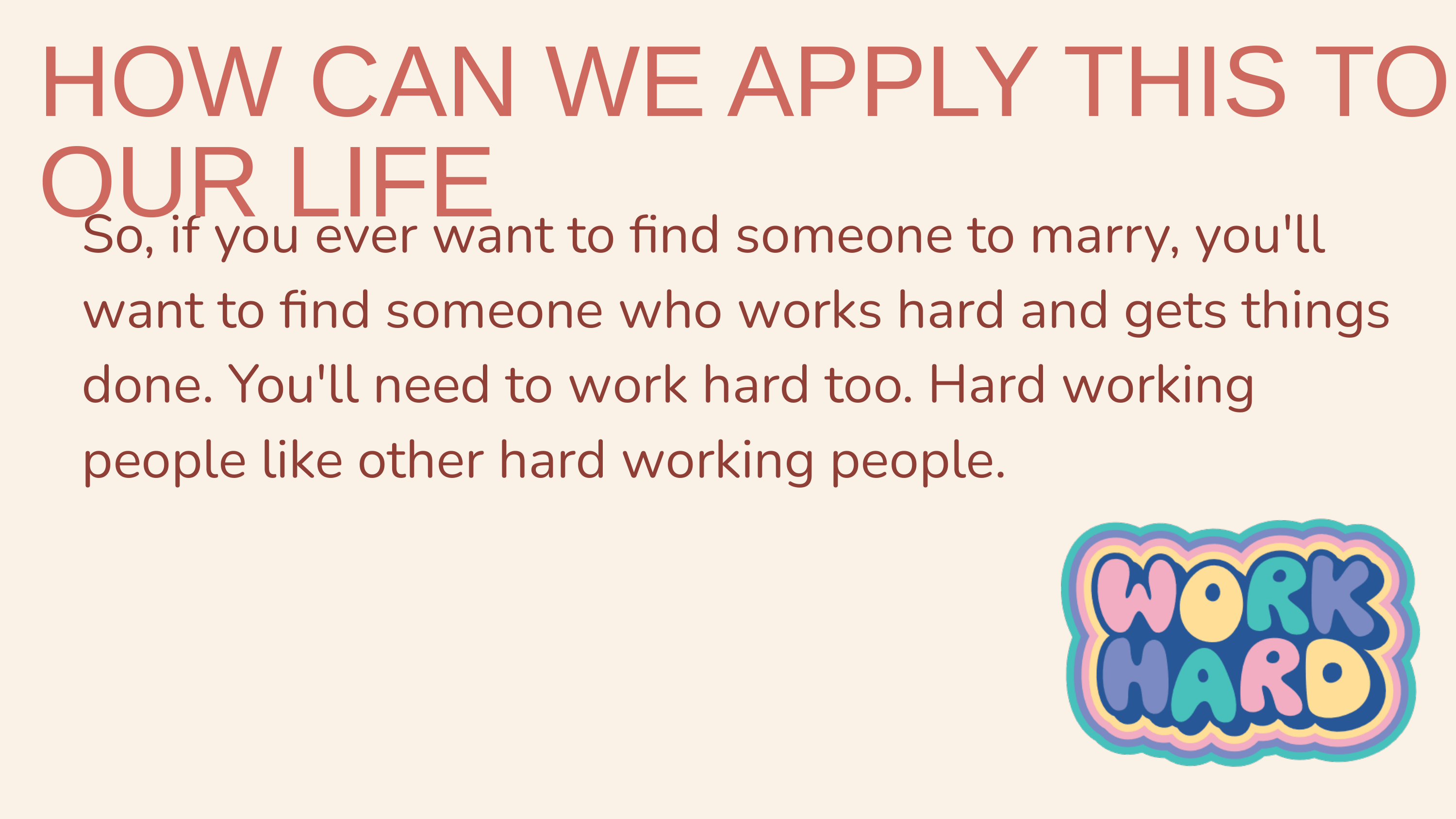

HOW CAN WE APPLY THIS TO OUR LIFE
So, if you ever want to find someone to marry, you'll want to find someone who works hard and gets things done. You'll need to work hard too. Hard working people like other hard working people.